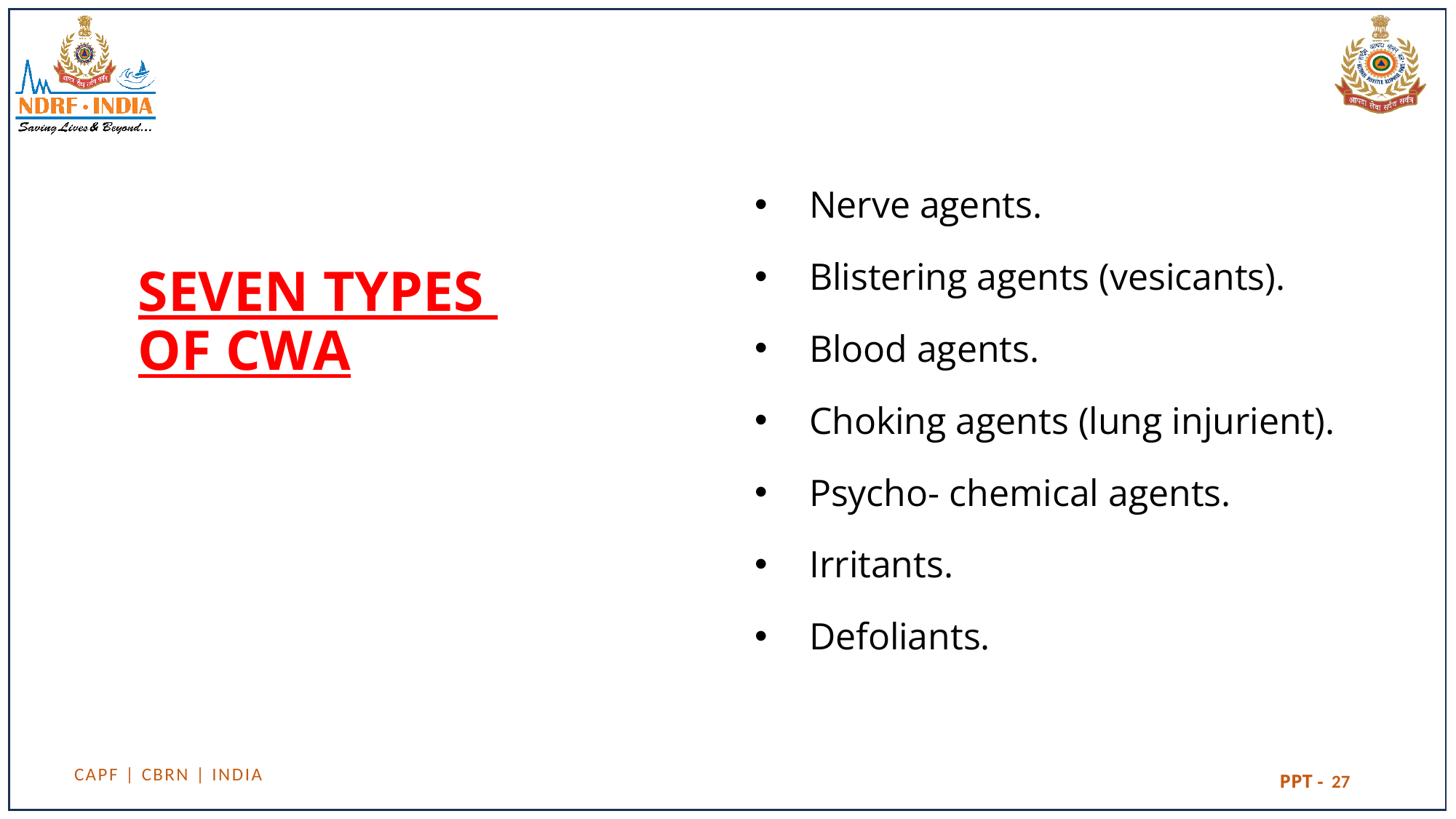

Nerve agents.
Blistering agents (vesicants).
Blood agents.
Choking agents (lung injurient).
Psycho- chemical agents.
Irritants.
Defoliants.

# SEVEN TYPES OF CWA

27